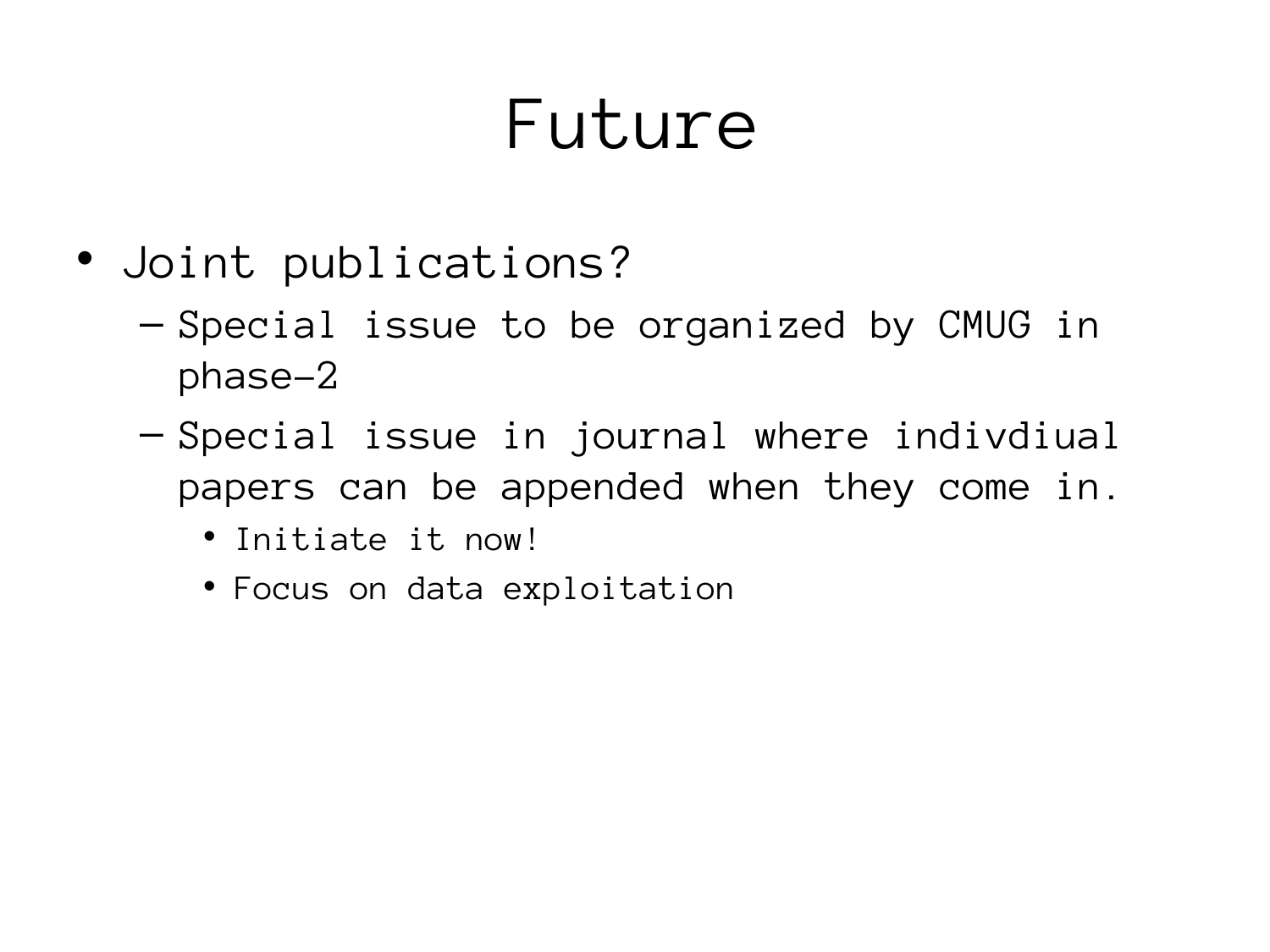

# Future
Joint publications?
Special issue to be organized by CMUG in phase-2
Special issue in journal where indivdiual papers can be appended when they come in.
Initiate it now!
Focus on data exploitation